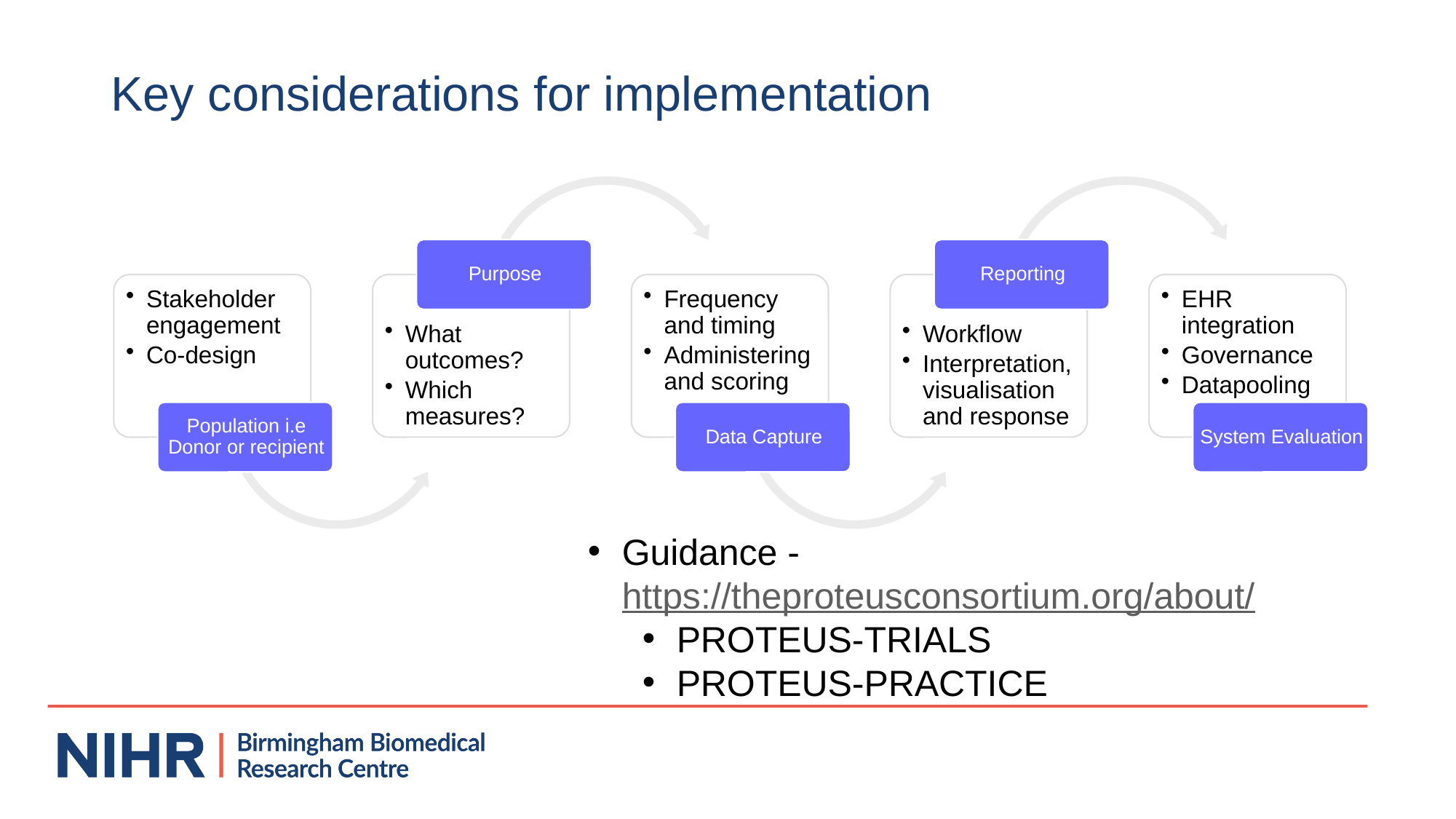

# Key considerations for implementation
Stakeholder engagement
Co-design
Population i.e Donor or recipient
What outcomes?
Which measures?
Purpose
Frequency and timing
Administering and scoring
Data Capture
Workflow
Interpretation, visualisation and response
Reporting
EHR integration
Governance
Datapooling
System Evaluation
Guidance - https://theproteusconsortium.org/about/
PROTEUS-TRIALS
PROTEUS-PRACTICE